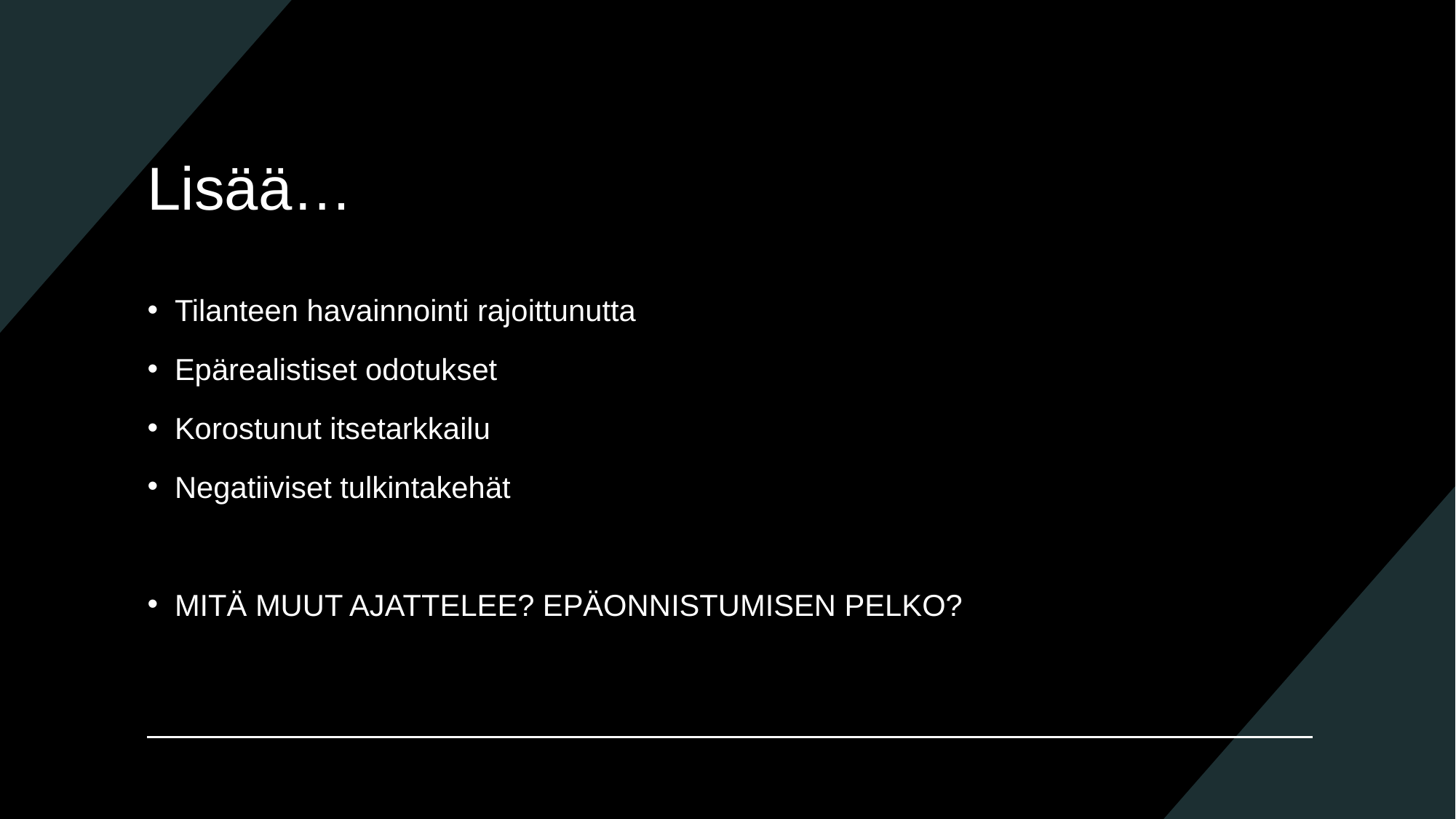

# Lisää…
Tilanteen havainnointi rajoittunutta
Epärealistiset odotukset
Korostunut itsetarkkailu
Negatiiviset tulkintakehät

MITÄ MUUT AJATTELEE? EPÄONNISTUMISEN PELKO?